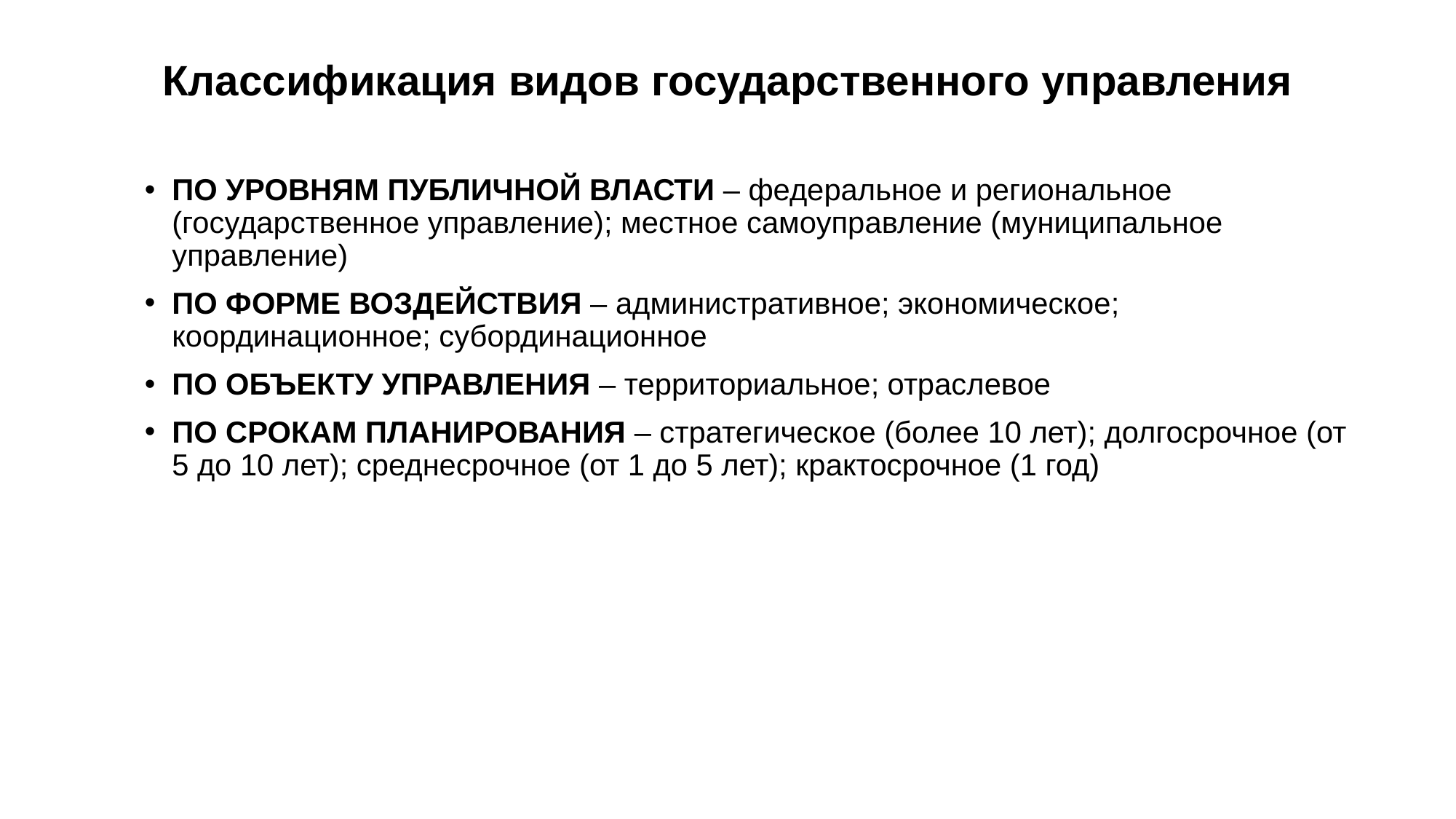

# Классификация видов государственного управления
ПО УРОВНЯМ ПУБЛИЧНОЙ ВЛАСТИ – федеральное и региональное (государственное управление); местное самоуправление (муниципальное управление)
ПО ФОРМЕ ВОЗДЕЙСТВИЯ – административное; экономическое; координационное; субординационное
ПО ОБЪЕКТУ УПРАВЛЕНИЯ – территориальное; отраслевое
ПО СРОКАМ ПЛАНИРОВАНИЯ – стратегическое (более 10 лет); долгосрочное (от 5 до 10 лет); среднесрочное (от 1 до 5 лет); крактосрочное (1 год)